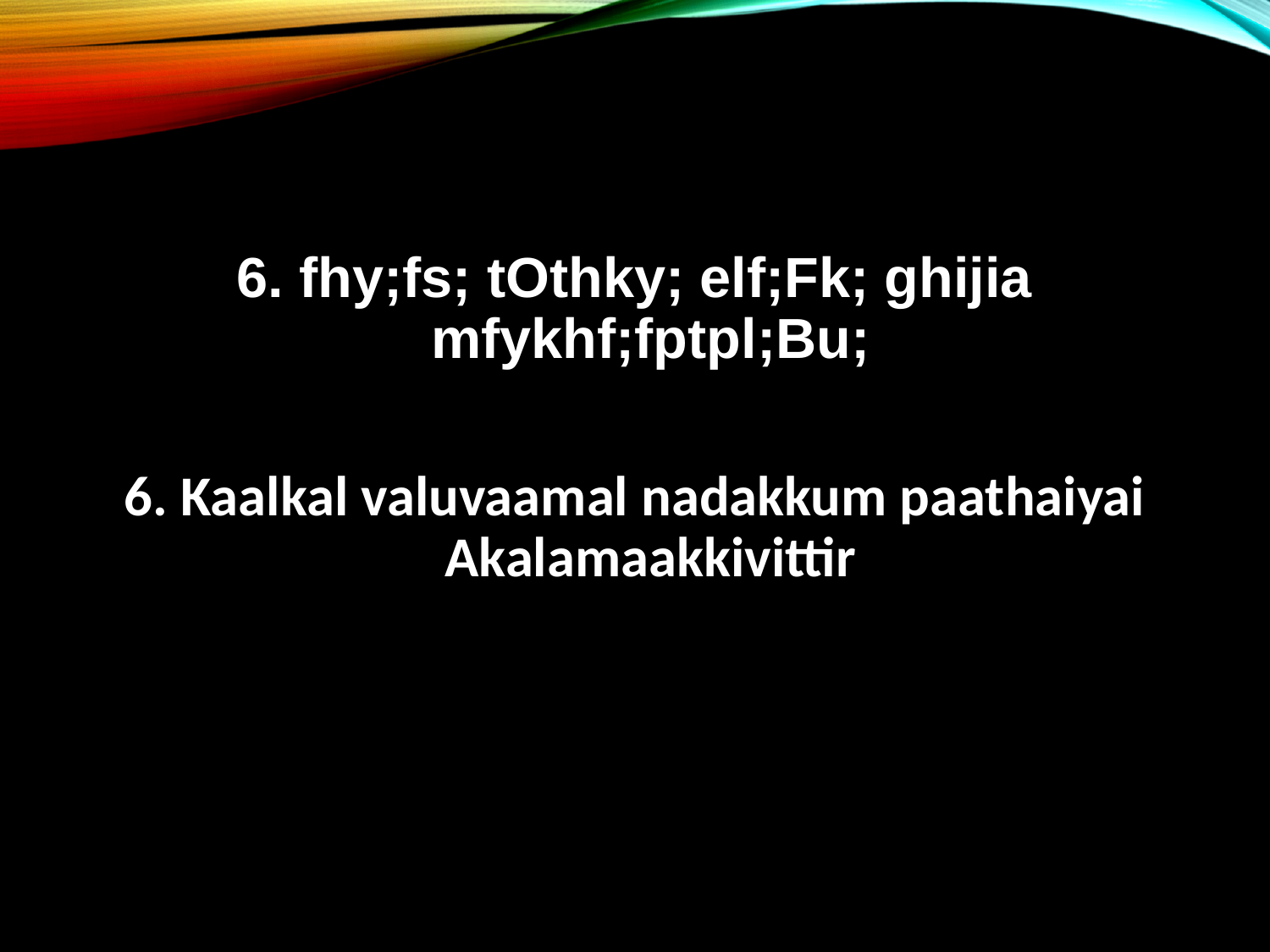

6. fhy;fs; tOthky; elf;Fk; ghijia
mfykhf;fptpl;Bu;

6. Kaalkal valuvaamal nadakkum paathaiyai
Akalamaakkivittir